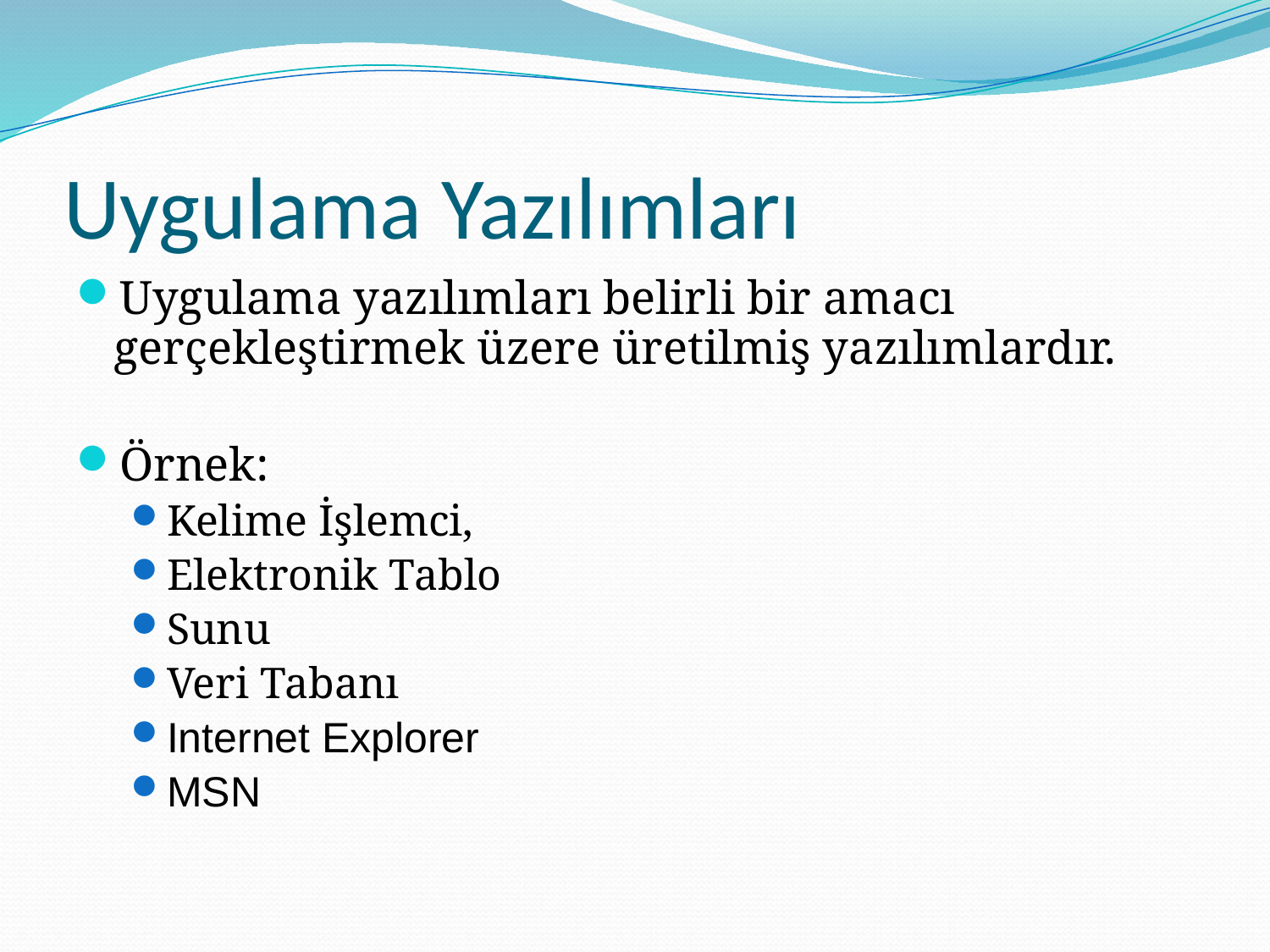

# Uygulama Yazılımları
Uygulama yazılımları belirli bir amacı gerçekleştirmek üzere üretilmiş yazılımlardır.

Örnek:
Kelime İşlemci,
Elektronik Tablo
Sunu
Veri Tabanı
Internet Explorer
MSN